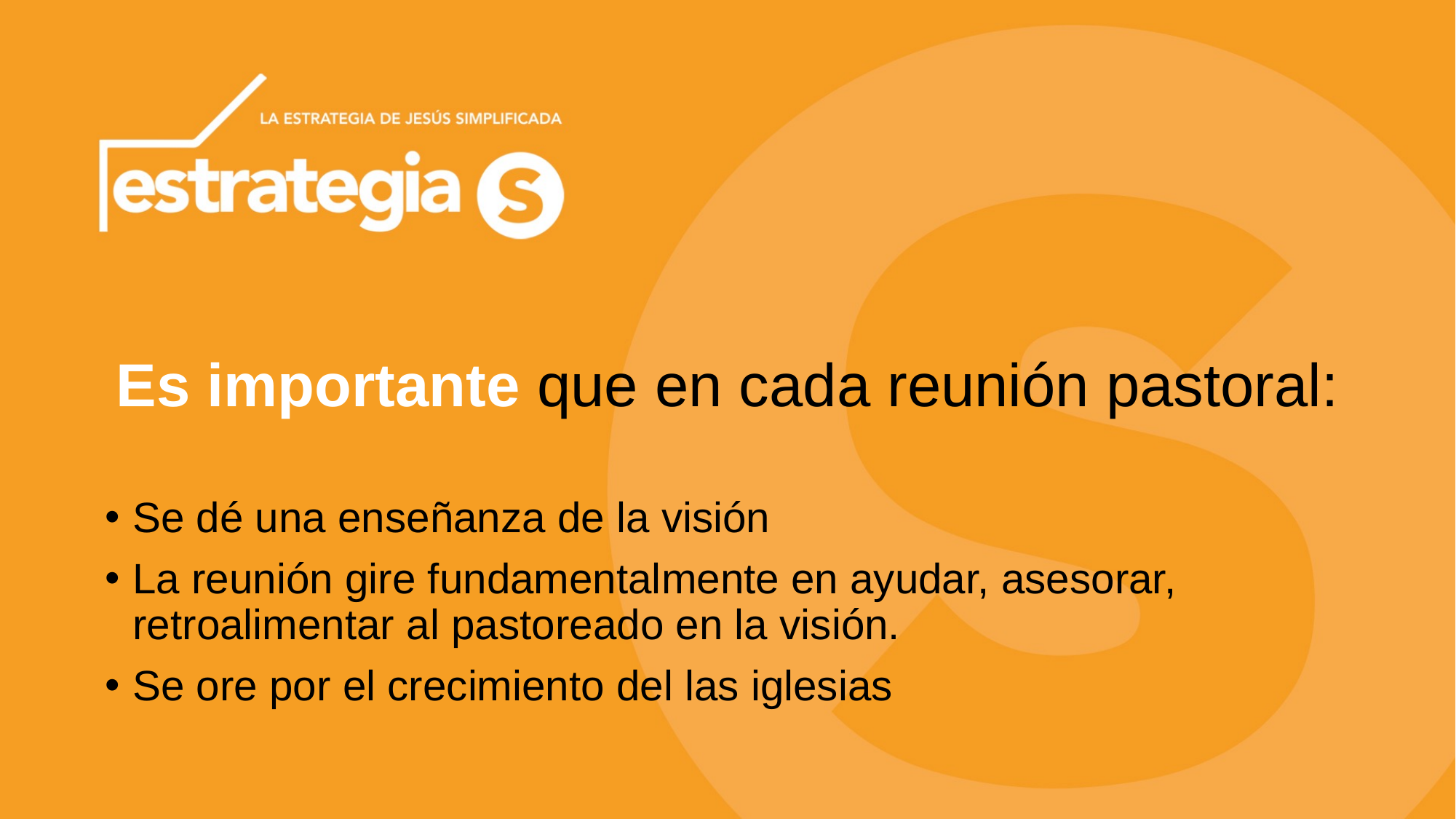

Es importante que en cada reunión pastoral:

Se dé una enseñanza de la visión
La reunión gire fundamentalmente en ayudar, asesorar, retroalimentar al pastoreado en la visión.
Se ore por el crecimiento del las iglesias